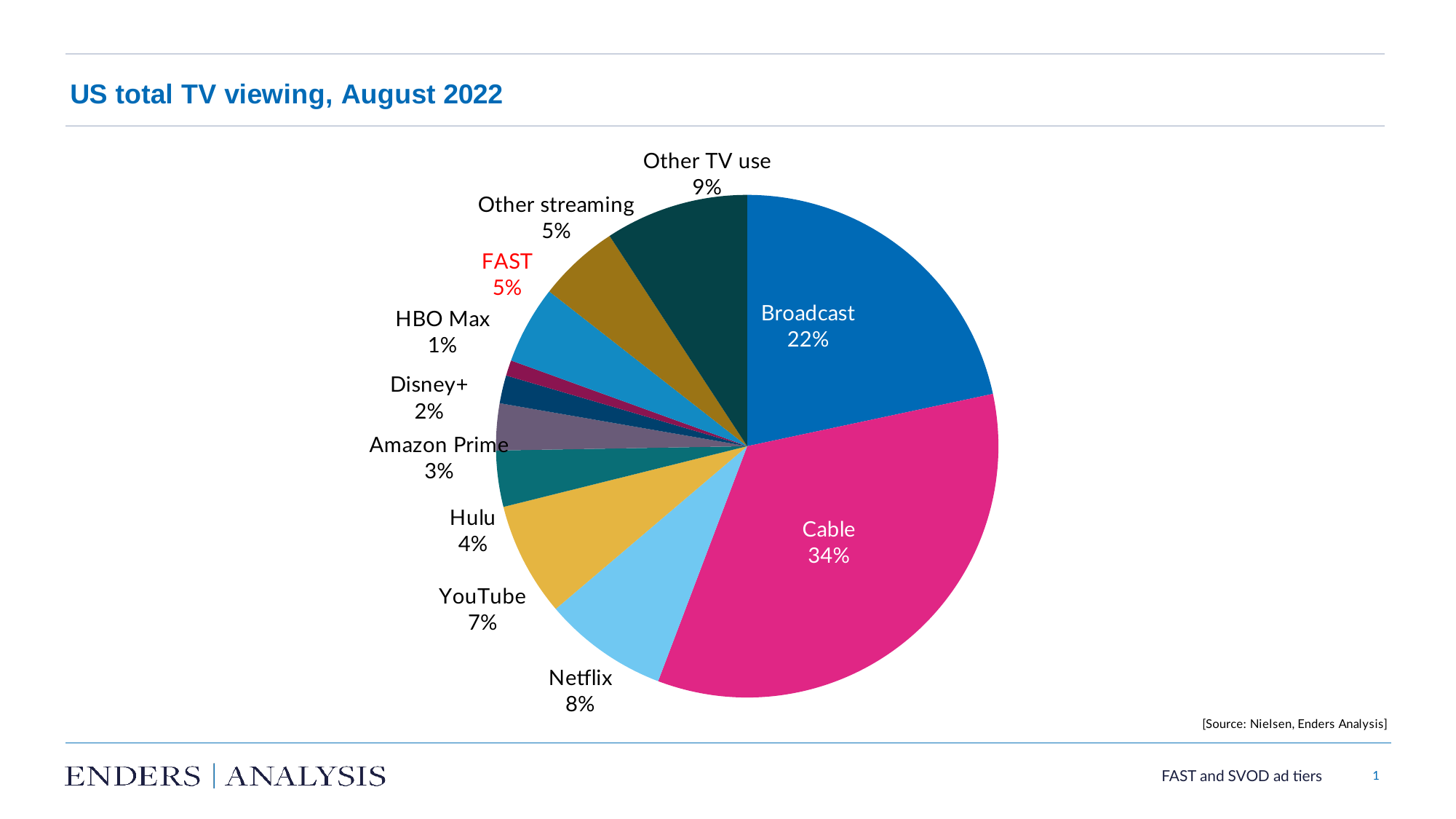

### Chart

| Category | Series 1 |
|---|---|
| Broadcast | 0.216 |
| Cable | 0.34 |
| Netflix | 0.08 |
| YouTube | 0.073 |
| Hulu | 0.036 |
| Amazon Prime | 0.03 |
| Disney+ | 0.018 |
| HBO Max | 0.01 |
| FAST | 0.05 |
| Other streaming | 0.052 |
| Other TV use | 0.092 |
FAST and SVOD ad tiers
1